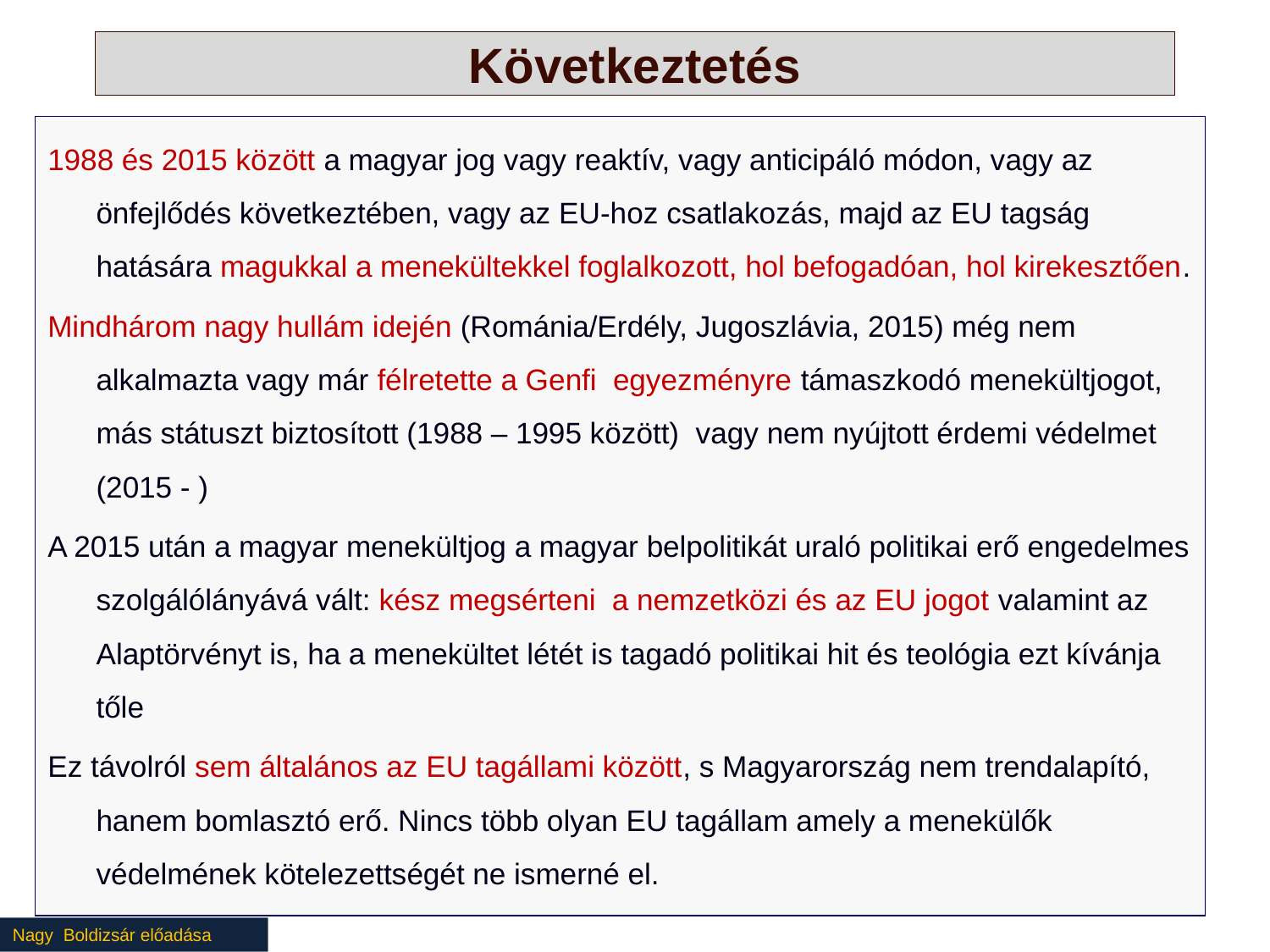

# Következtetés
1988 és 2015 között a magyar jog vagy reaktív, vagy anticipáló módon, vagy az önfejlődés következtében, vagy az EU-hoz csatlakozás, majd az EU tagság hatására magukkal a menekültekkel foglalkozott, hol befogadóan, hol kirekesztően.
Mindhárom nagy hullám idején (Románia/Erdély, Jugoszlávia, 2015) még nem alkalmazta vagy már félretette a Genfi  egyezményre támaszkodó menekültjogot, más státuszt biztosított (1988 – 1995 között)  vagy nem nyújtott érdemi védelmet (2015 - )
A 2015 után a magyar menekültjog a magyar belpolitikát uraló politikai erő engedelmes szolgálólányává vált: kész megsérteni  a nemzetközi és az EU jogot valamint az Alaptörvényt is, ha a menekültet létét is tagadó politikai hit és teológia ezt kívánja tőle
Ez távolról sem általános az EU tagállami között, s Magyarország nem trendalapító, hanem bomlasztó erő. Nincs több olyan EU tagállam amely a menekülők védelmének kötelezettségét ne ismerné el.